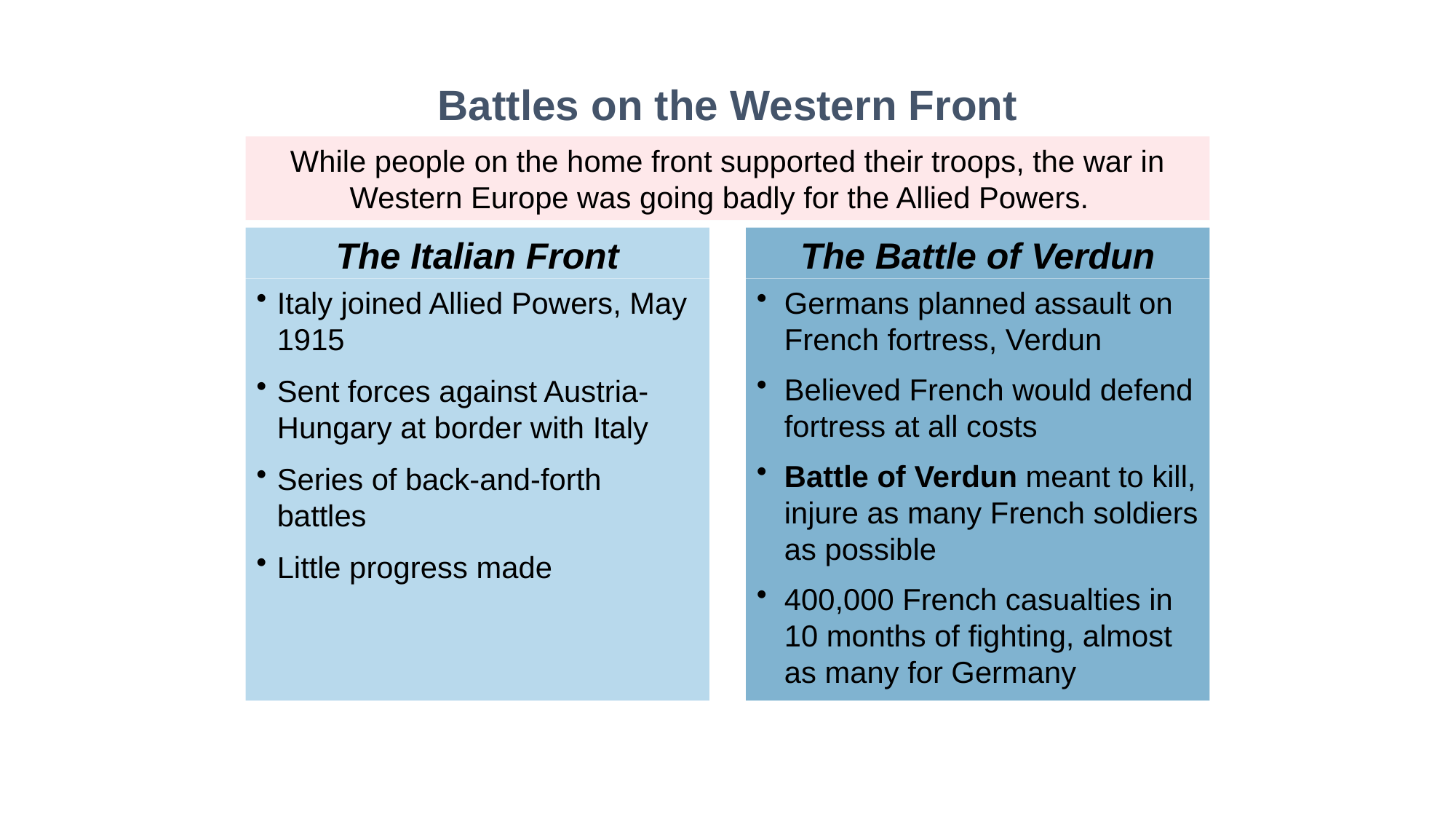

Battles on the Western Front
While people on the home front supported their troops, the war in Western Europe was going badly for the Allied Powers.
The Italian Front
Italy joined Allied Powers, May 1915
Sent forces against Austria-Hungary at border with Italy
Series of back-and-forth battles
Little progress made
The Battle of Verdun
Germans planned assault on French fortress, Verdun
Believed French would defend fortress at all costs
Battle of Verdun meant to kill, injure as many French soldiers as possible
400,000 French casualties in 10 months of fighting, almost as many for Germany